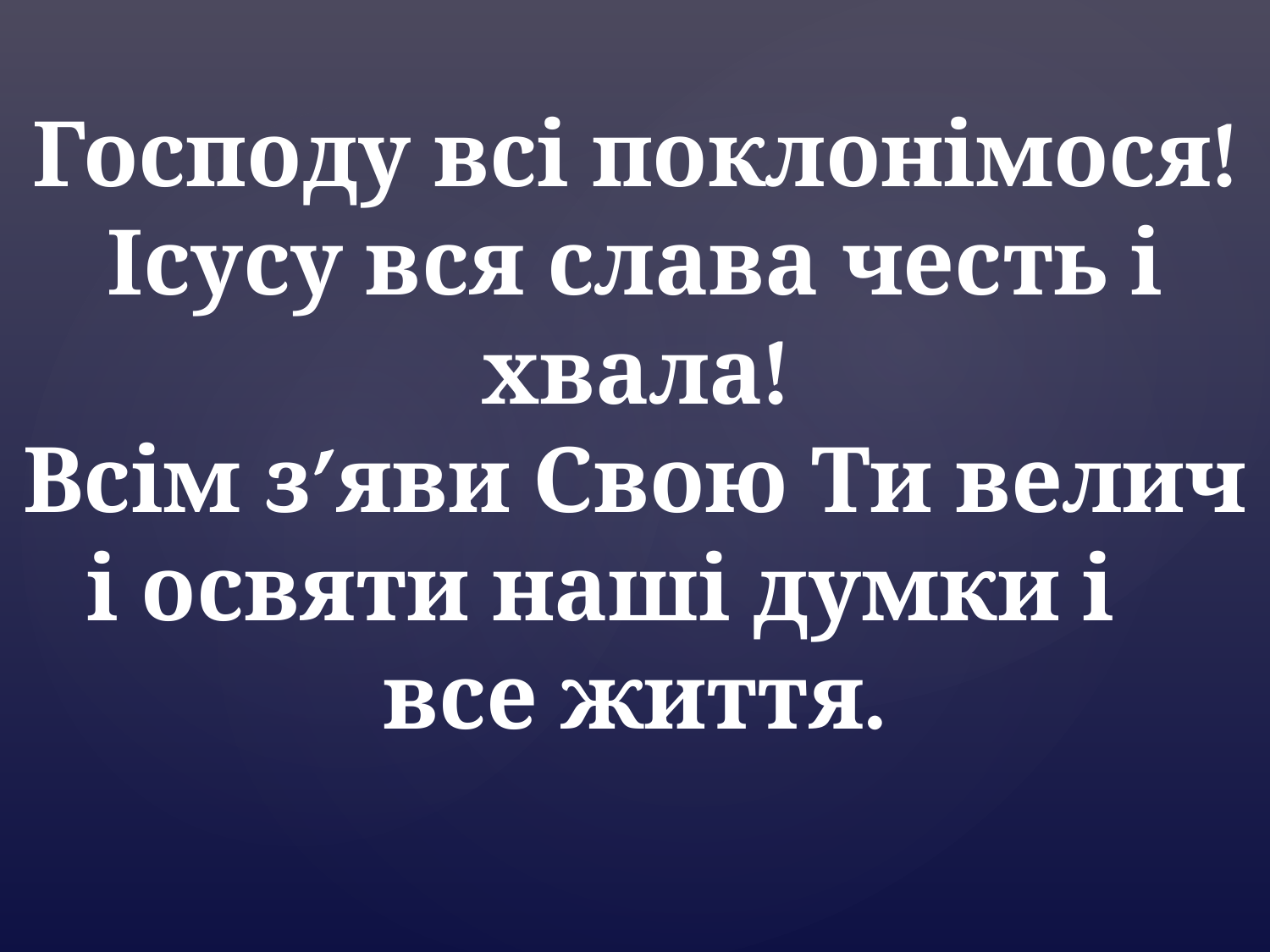

Господу всі поклонімося!
Ісусу вся слава честь і хвала!
Всім з’яви Свою Ти велич
і освяти наші думки і    все життя.